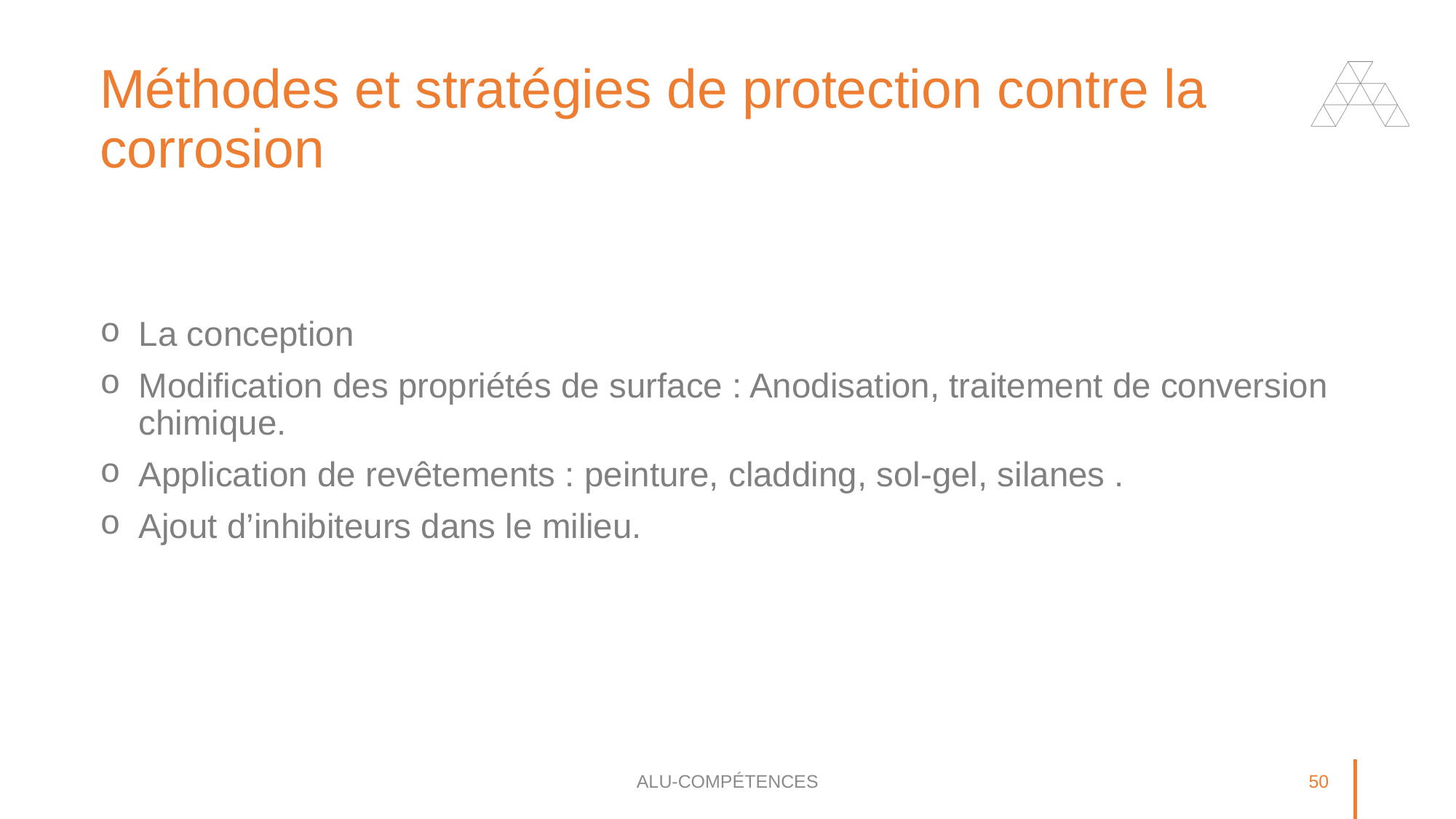

# Méthodes et stratégies de protection contre la corrosion
La conception
Modification des propriétés de surface : Anodisation, traitement de conversion chimique.
Application de revêtements : peinture, cladding, sol-gel, silanes .
Ajout d’inhibiteurs dans le milieu.

ALU-COMPÉTENCES
50